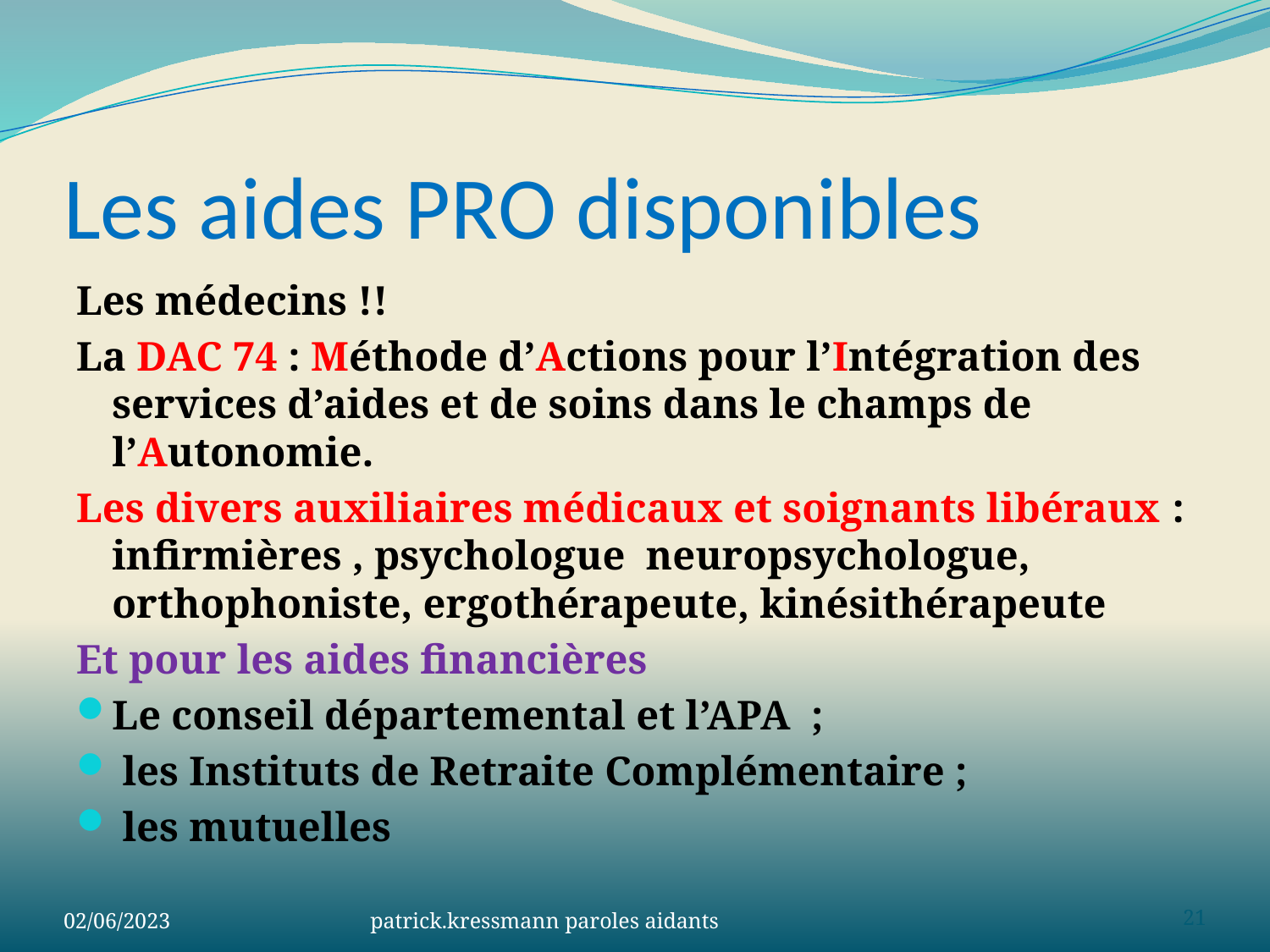

# Les aides PRO disponibles
Les médecins !!
La DAC 74 : Méthode d’Actions pour l’Intégration des services d’aides et de soins dans le champs de l’Autonomie.
Les divers auxiliaires médicaux et soignants libéraux : infirmières , psychologue  neuropsychologue,  orthophoniste, ergothérapeute, kinésithérapeute
Et pour les aides financières
Le conseil départemental et l’APA  ;
 les Instituts de Retraite Complémentaire ;
 les mutuelles

02/06/2023
patrick.kressmann paroles aidants
21